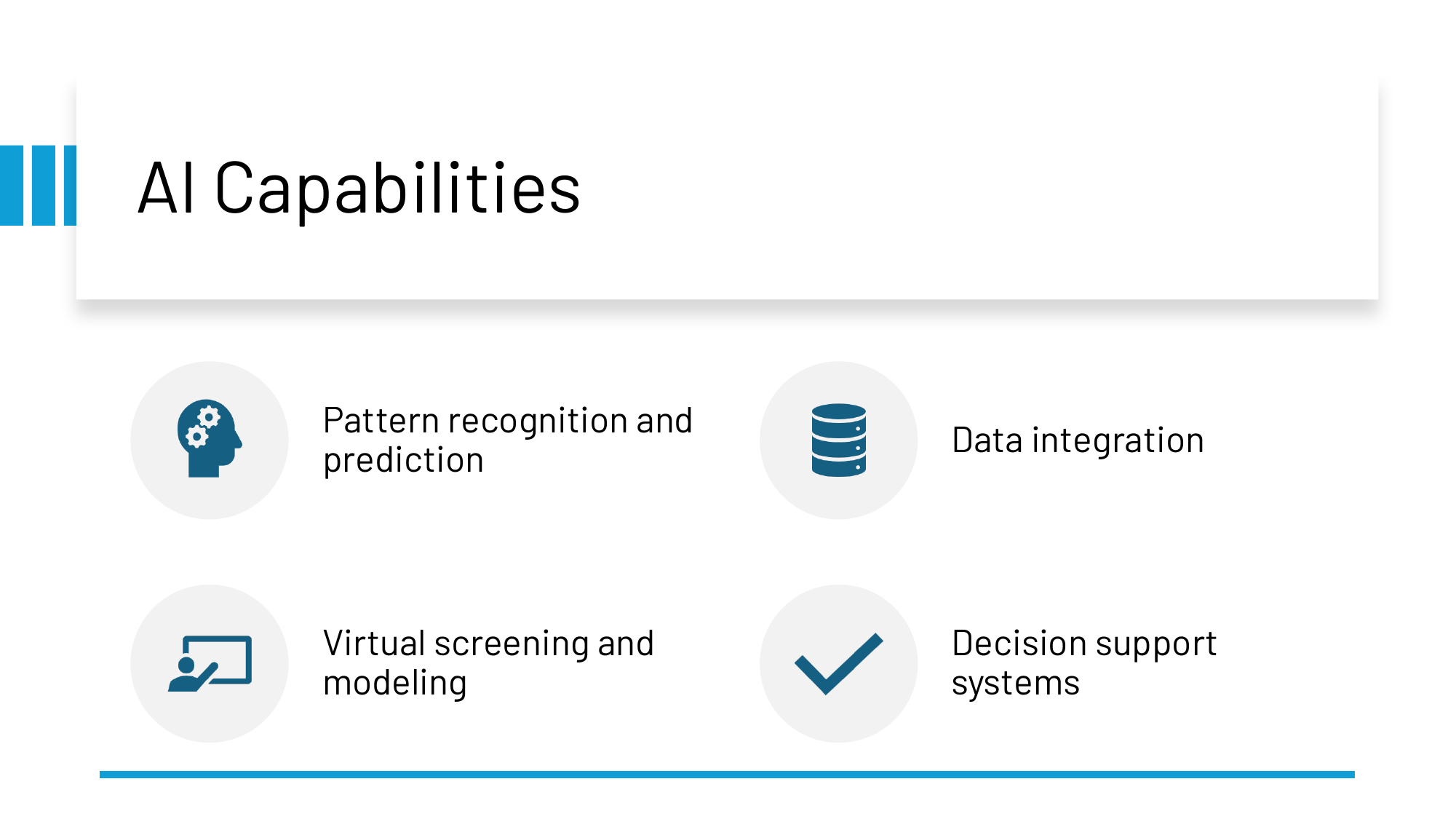

# AI Capabilities

Pattern recognition and prediction
Data integration
Virtual screening and modeling
Decision support systems